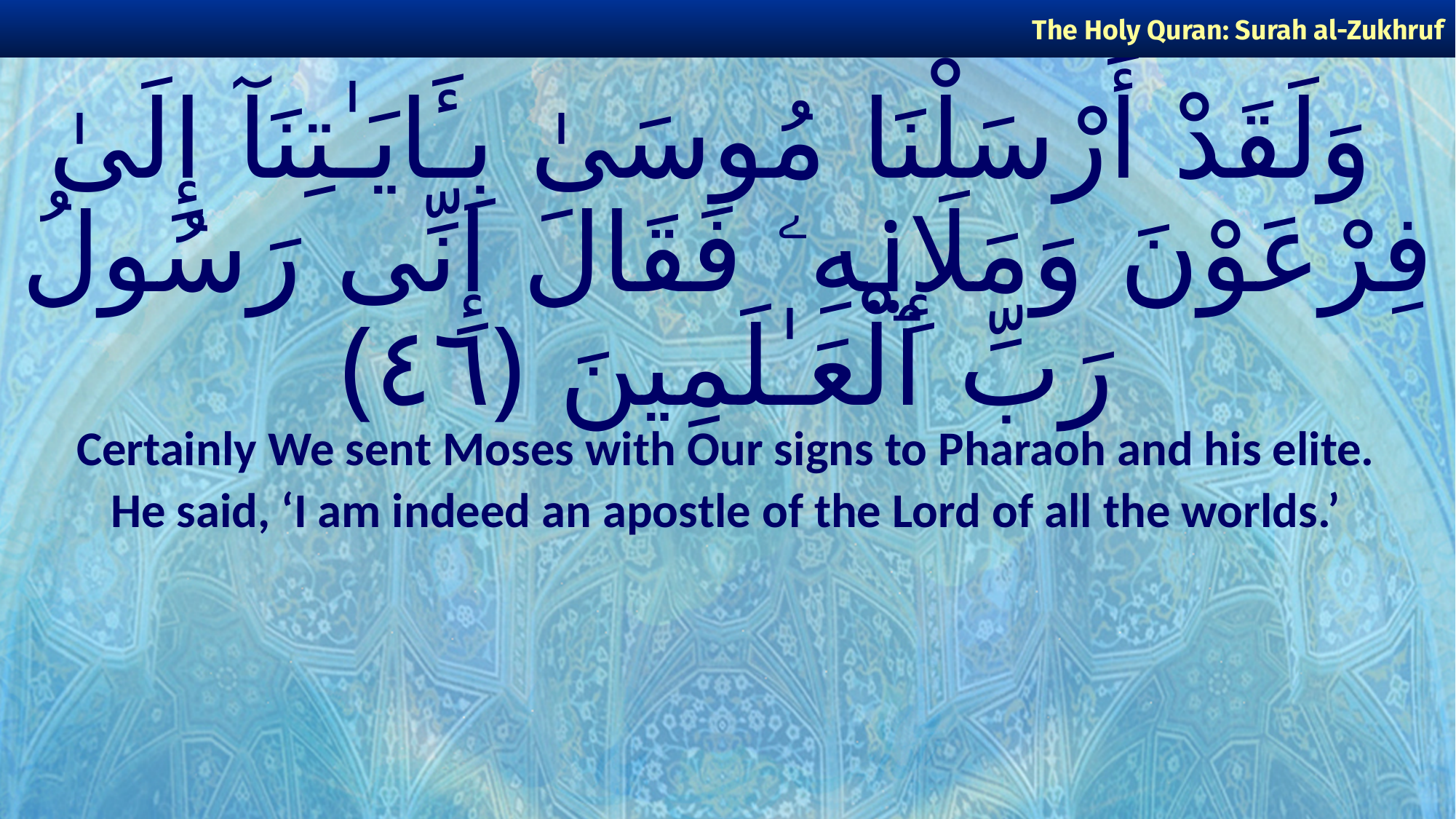

The Holy Quran: Surah al-Zukhruf
# وَلَقَدْ أَرْسَلْنَا مُوسَىٰ بِـَٔايَـٰتِنَآ إِلَىٰ فِرْعَوْنَ وَمَلَإِي۟هِۦ فَقَالَ إِنِّى رَسُولُ رَبِّ ٱلْعَـٰلَمِينَ ﴿٤٦﴾
Certainly We sent Moses with Our signs to Pharaoh and his elite.
He said, ‘I am indeed an apostle of the Lord of all the worlds.’